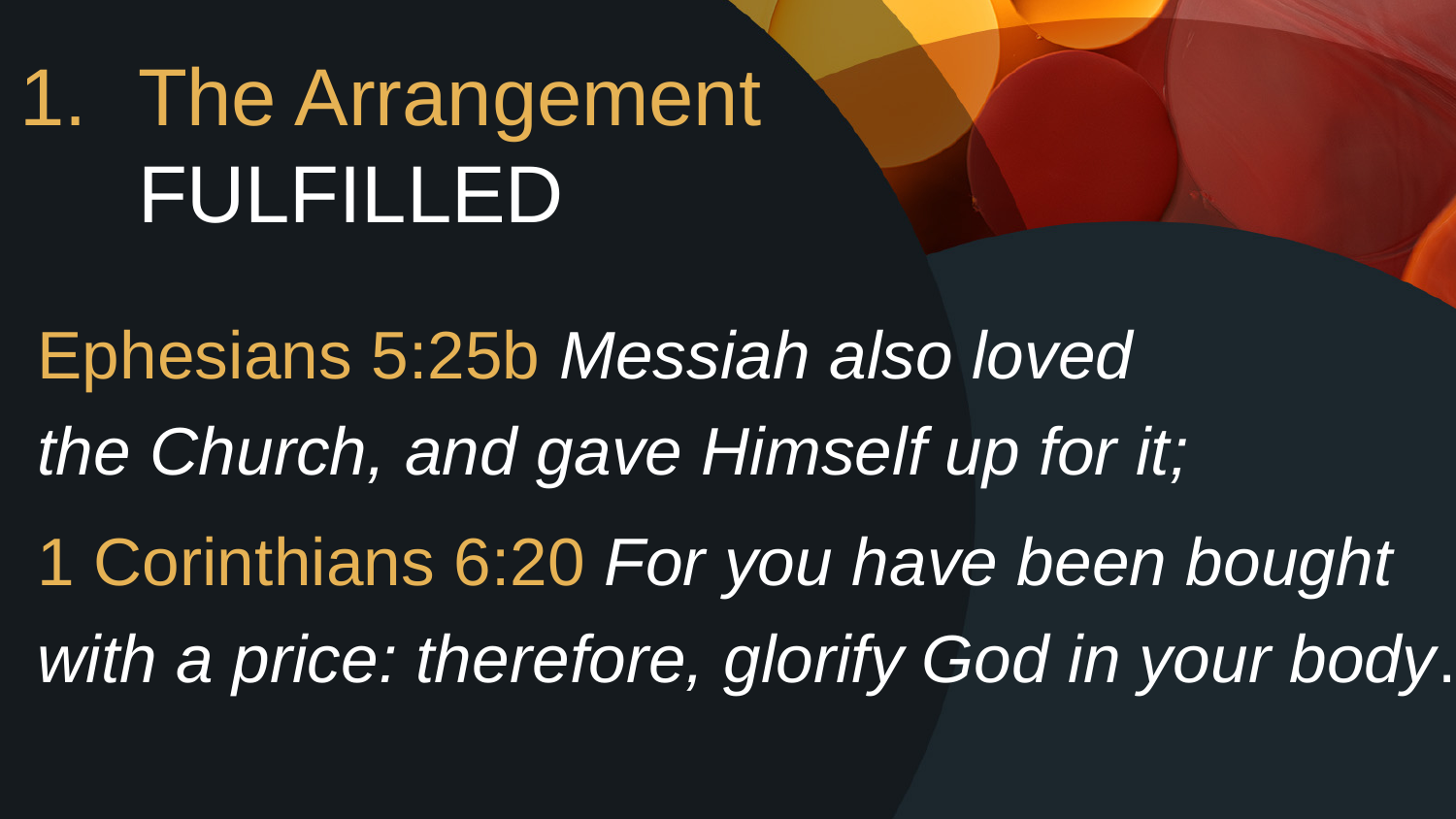

# The Arrangement FULFILLED
Ephesians 5:25b Messiah also loved
the Church, and gave Himself up for it;
1 Corinthians 6:20 For you have been bought with a price: therefore, glorify God in your body.